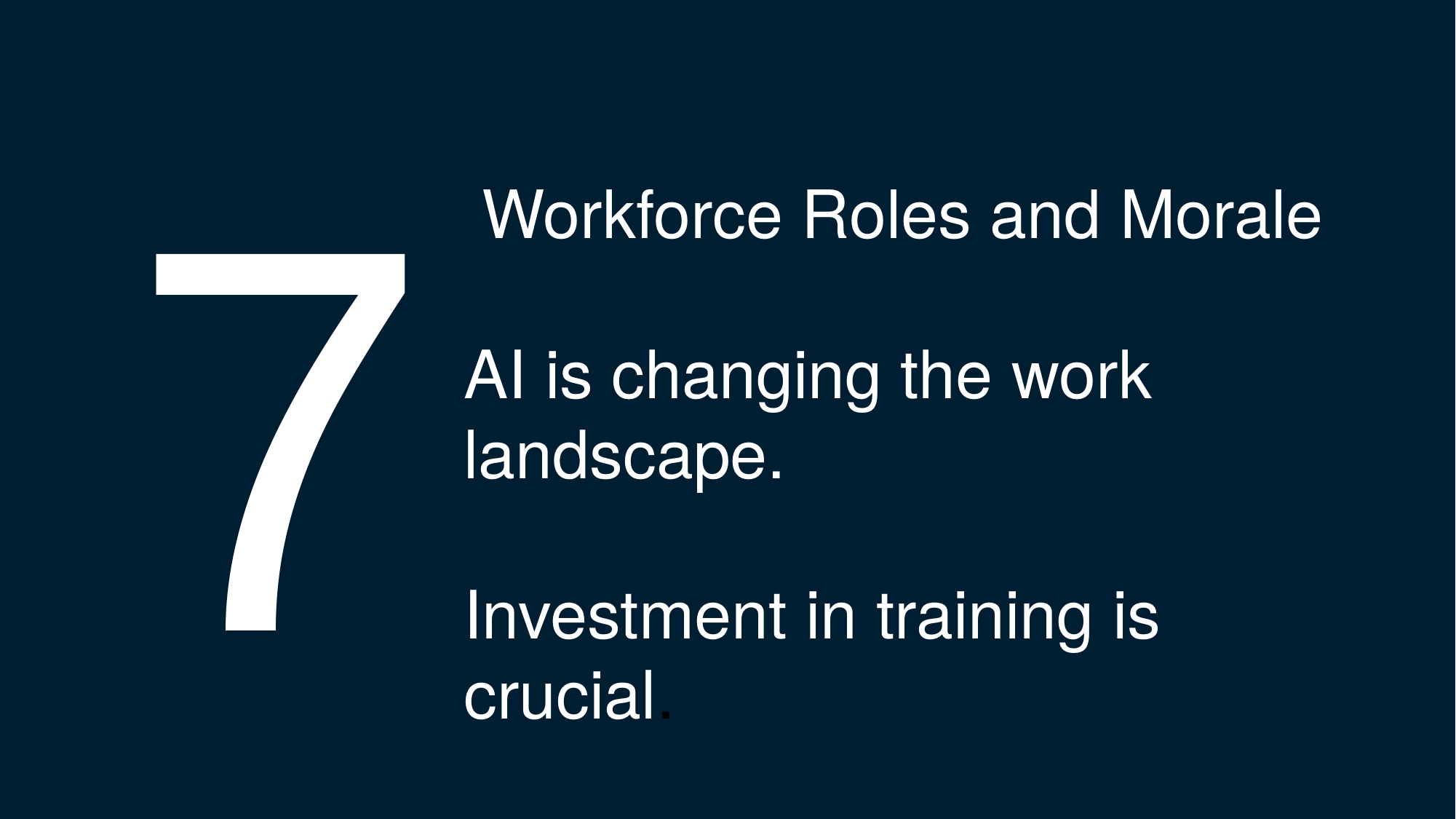

123
4
5
6
7
8
9
 Workforce Roles and Morale

AI is changing the work landscape.

Investment in training is crucial.